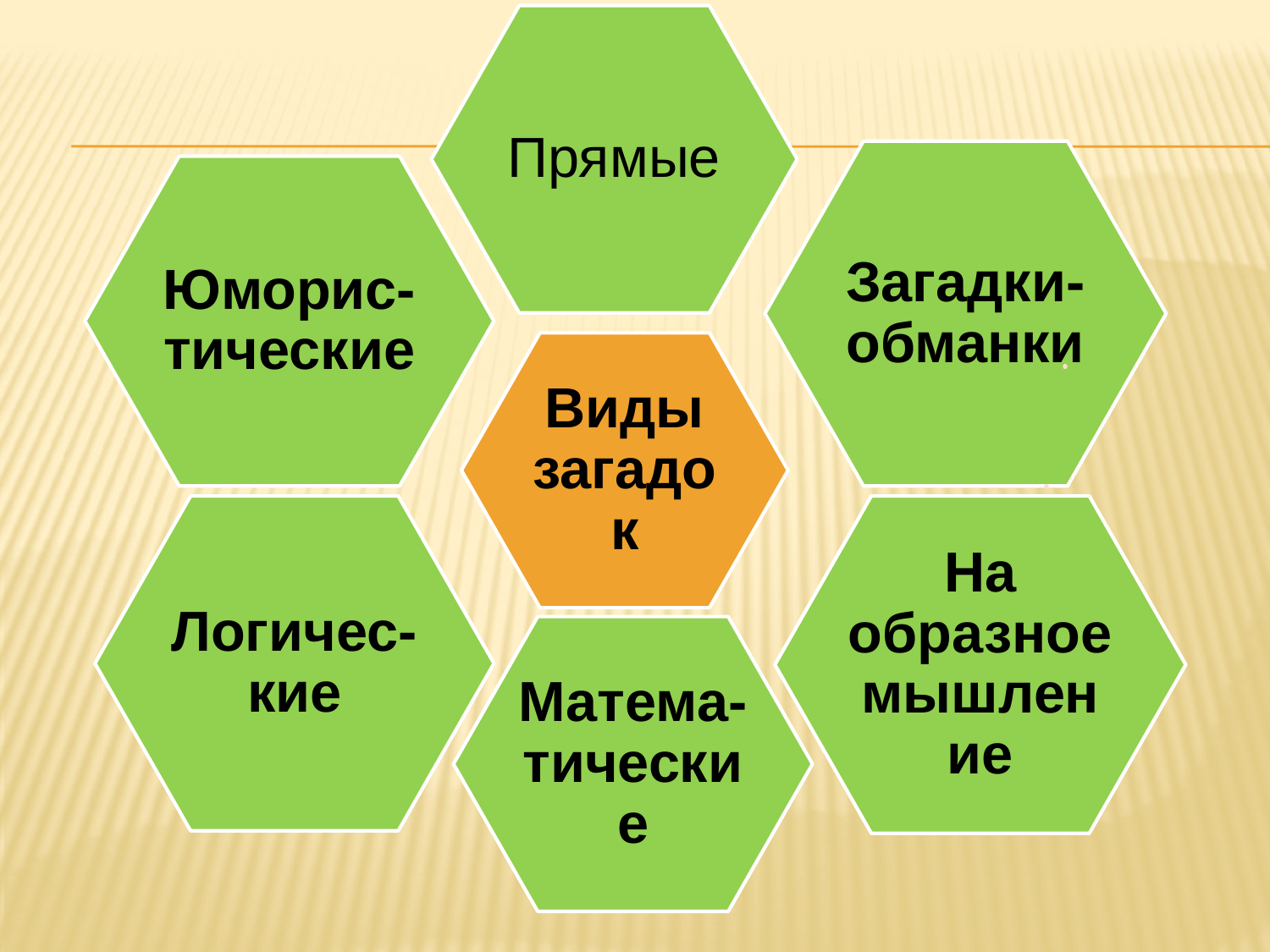

Виды загадок
Прямые
Загадки-обманки
На образное мышление
Матема-тические
Логичес-кие
Юморис-тические